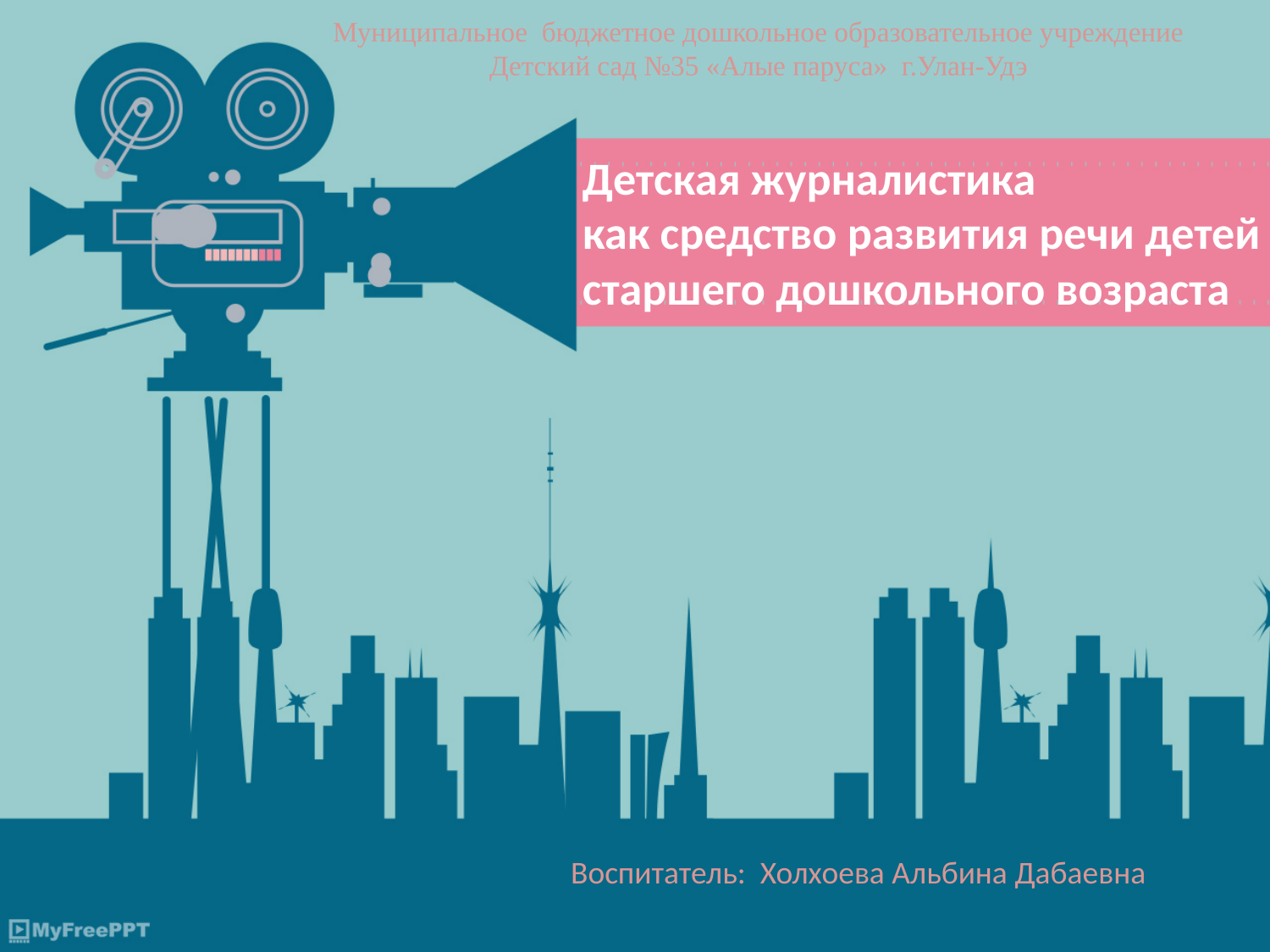

Муниципальное  бюджетное дошкольное образовательное учреждение Детский сад №35 «Алые паруса»  г.Улан-Удэ
Детская журналистика
как средство развития речи детей
старшего дошкольного возраста

     Воспитатель:  Холхоева Альбина Дабаевна